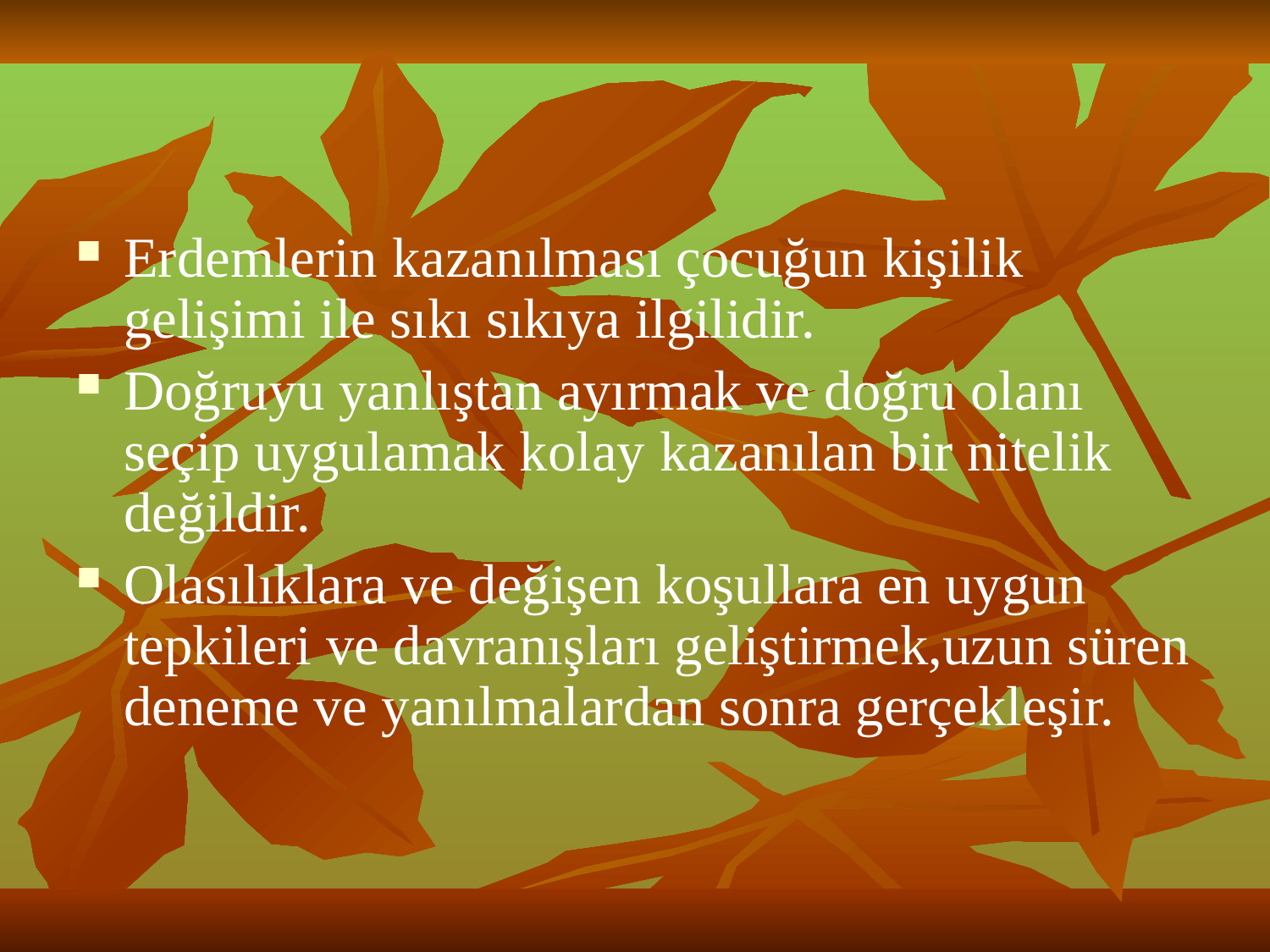

Erdemlerin kazanılması çocuğun kişilik gelişimi ile sıkı sıkıya ilgilidir.
Doğruyu yanlıştan ayırmak ve doğru olanı seçip uygulamak kolay kazanılan bir nitelik değildir.
Olasılıklara ve değişen koşullara en uygun tepkileri ve davranışları geliştirmek,uzun süren deneme ve yanılmalardan sonra gerçekleşir.